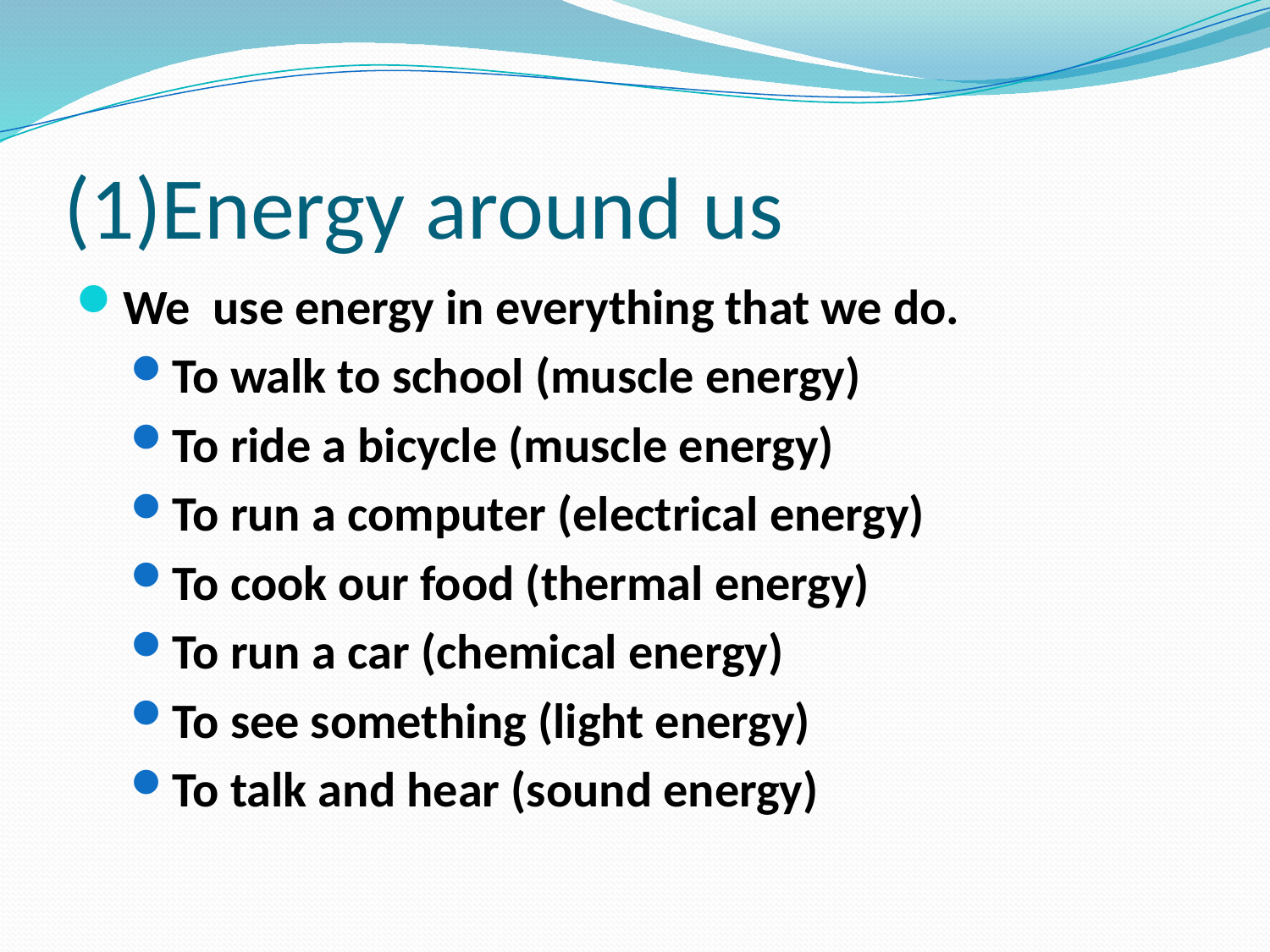

# (1)Energy around us
We  use energy in everything that we do.
To walk to school (muscle energy)
To ride a bicycle (muscle energy)
To run a computer (electrical energy)
To cook our food (thermal energy)
To run a car (chemical energy)
To see something (light energy)
To talk and hear (sound energy)